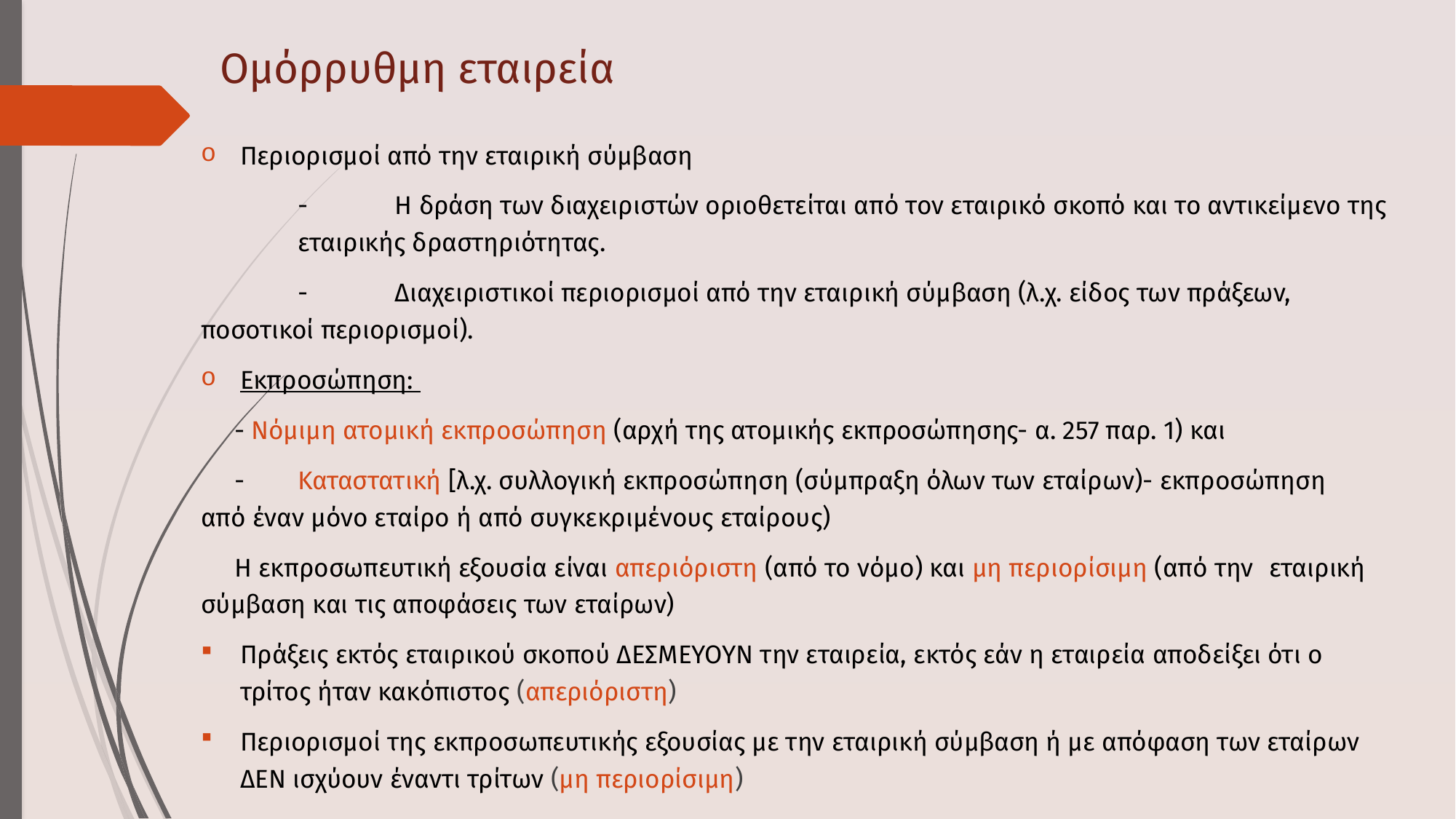

# Ομόρρυθμη εταιρεία
Περιορισμοί από την εταιρική σύμβαση
	-	Η δράση των διαχειριστών οριοθετείται από τον εταιρικό σκοπό και το αντικείμενο της 	εταιρικής δραστηριότητας.
	-	Διαχειριστικοί περιορισμοί από την εταιρική σύμβαση (λ.χ. είδος των πράξεων, 	ποσοτικοί περιορισμοί).
Εκπροσώπηση:
     - Νόμιμη ατομική εκπροσώπηση (αρχή της ατομικής εκπροσώπησης- α. 257 παρ. 1) και
     -	Καταστατική [λ.χ. συλλογική εκπροσώπηση (σύμπραξη όλων των εταίρων)- εκπροσώπηση 	από έναν μόνο εταίρο ή από συγκεκριμένους εταίρους)
     Η εκπροσωπευτική εξουσία είναι απεριόριστη (από το νόμο) και μη περιορίσιμη (από την 	εταιρική σύμβαση και τις αποφάσεις των εταίρων)
Πράξεις εκτός εταιρικού σκοπού ΔΕΣΜΕΥΟΥΝ την εταιρεία, εκτός εάν η εταιρεία αποδείξει ότι ο τρίτος ήταν κακόπιστος (απεριόριστη)
Περιορισμοί της εκπροσωπευτικής εξουσίας με την εταιρική σύμβαση ή με απόφαση των εταίρων ΔΕΝ ισχύουν έναντι τρίτων (μη περιορίσιμη)